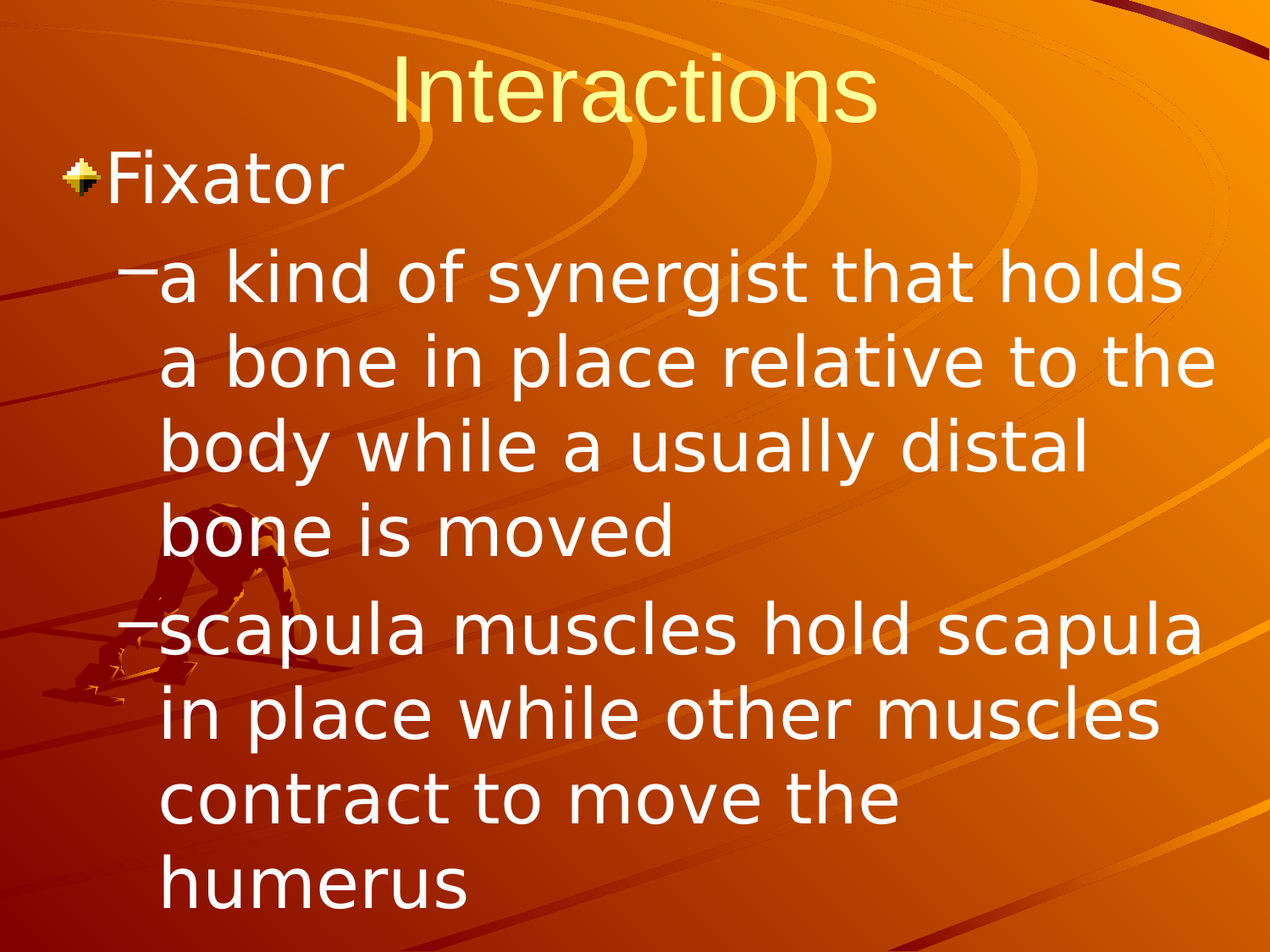

# Interactions
Fixator
a kind of synergist that holds a bone in place relative to the body while a usually distal bone is moved
scapula muscles hold scapula in place while other muscles contract to move the humerus